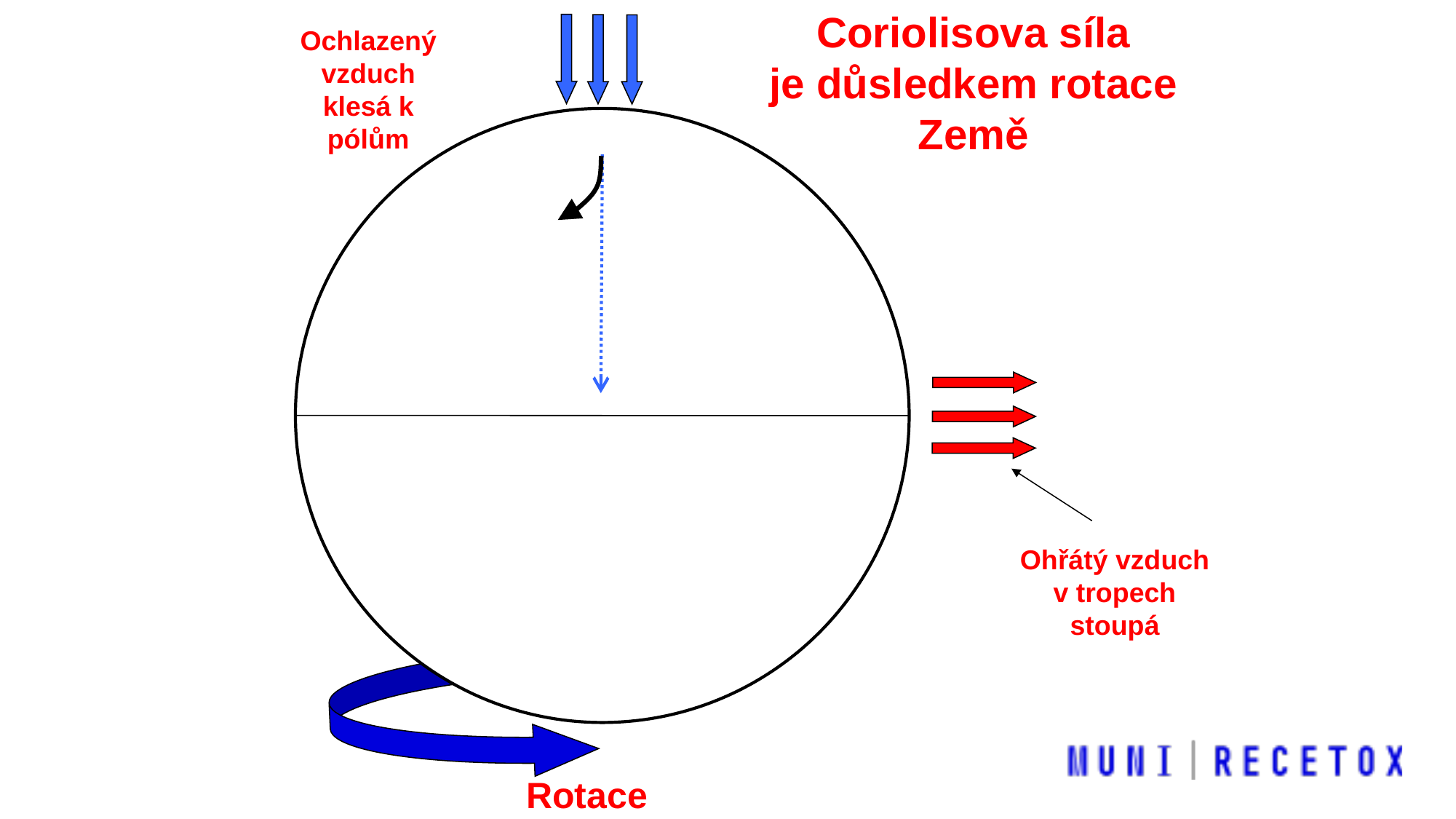

Coriolisova síla
je důsledkem rotace Země

Ochlazený vzduch klesá k pólům

Ohřátý vzduch v tropech stoupá

Rotace